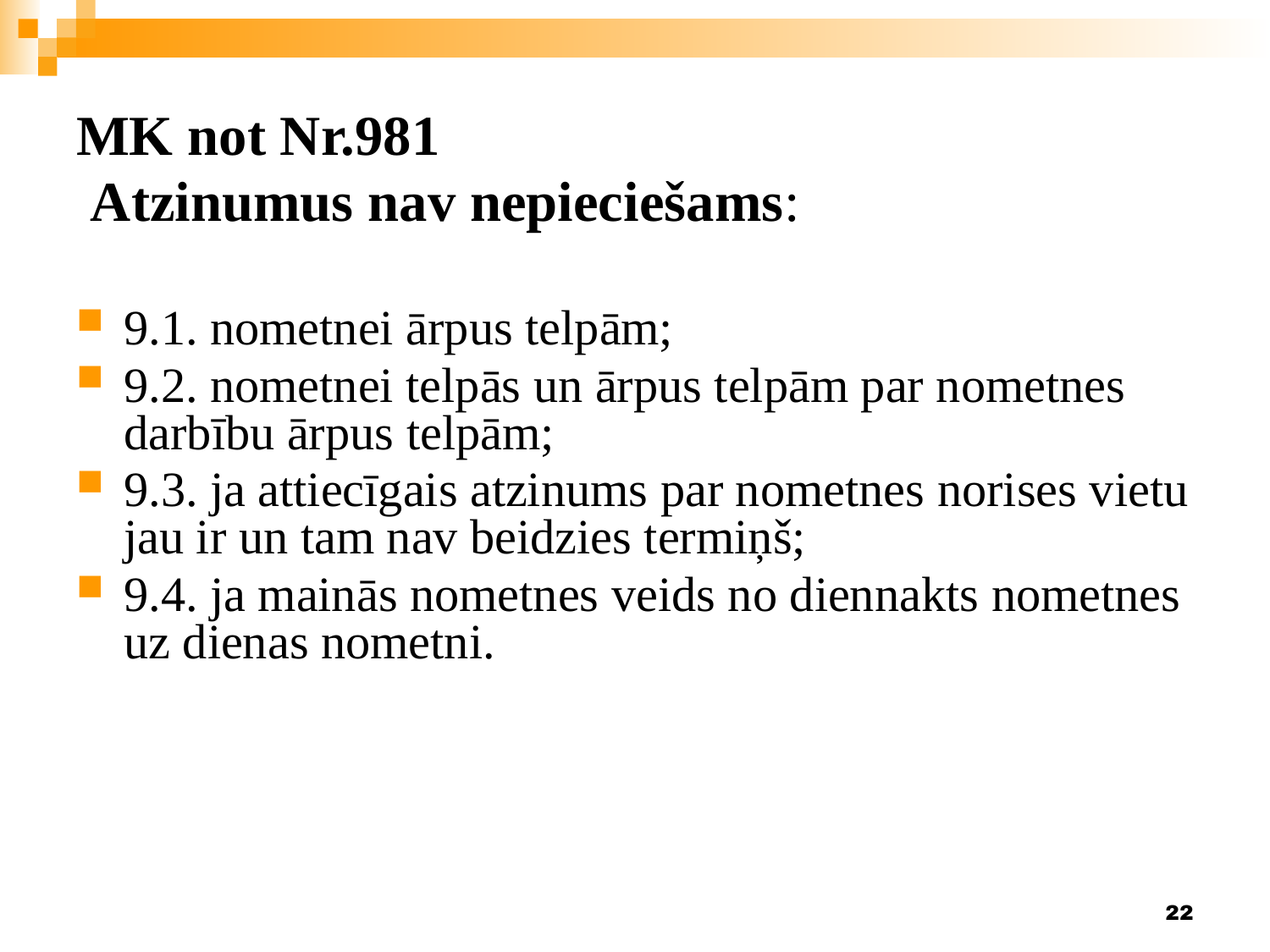

MK not Nr.981
 Atzinumus nav nepieciešams:

9.1. nometnei ārpus telpām;
9.2. nometnei telpās un ārpus telpām par nometnes darbību ārpus telpām;
9.3. ja attiecīgais atzinums par nometnes norises vietu jau ir un tam nav beidzies termiņš;
9.4. ja mainās nometnes veids no diennakts nometnes uz dienas nometni.

22